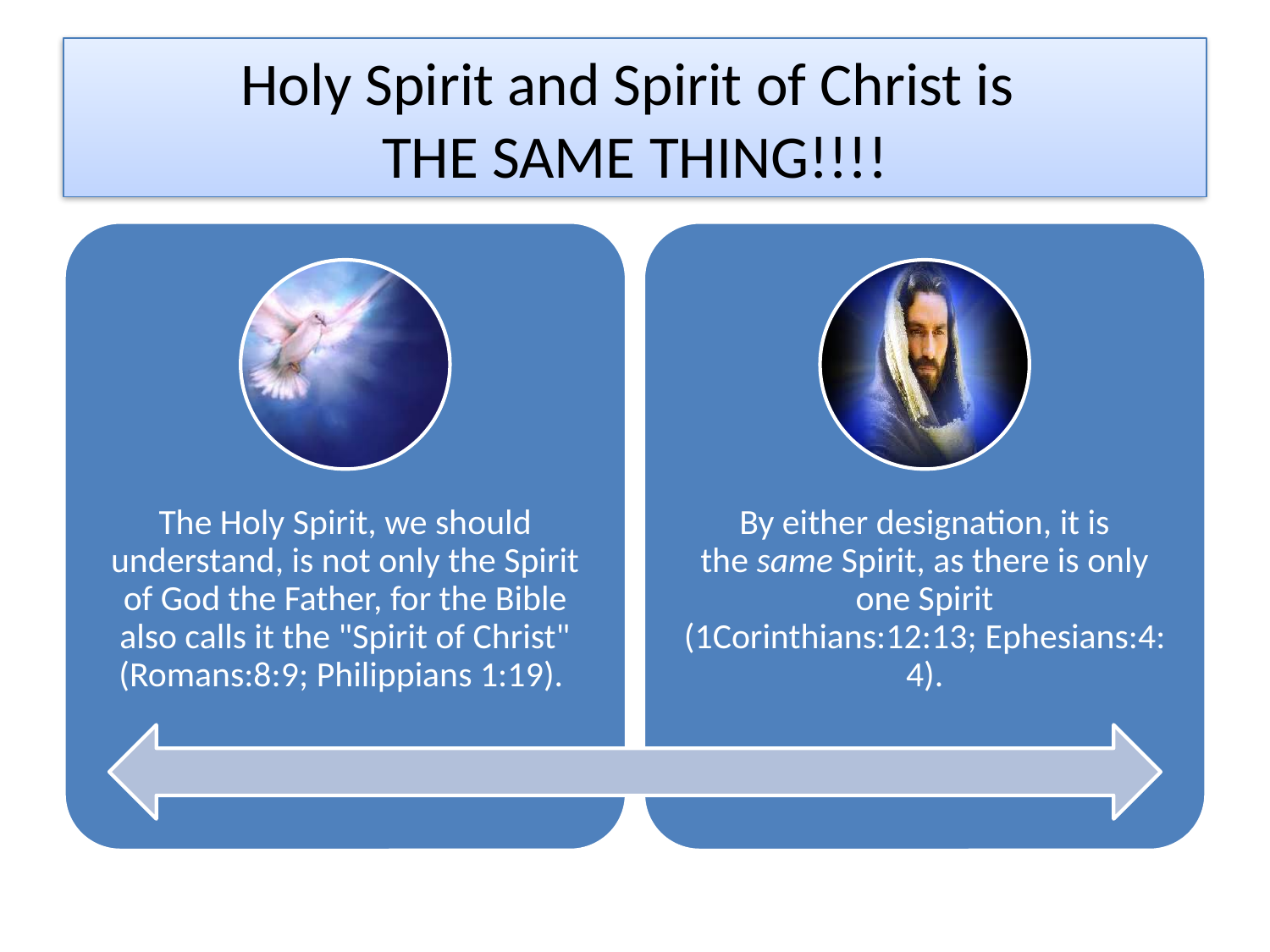

# Holy Spirit and Spirit of Christ is THE SAME THING!!!!
The Holy Spirit, we should understand, is not only the Spirit of God the Father, for the Bible also calls it the "Spirit of Christ" (Romans:8:9; Philippians 1:19).
By either designation, it is the same Spirit, as there is only one Spirit (1Corinthians:12:13; Ephesians:4:4).